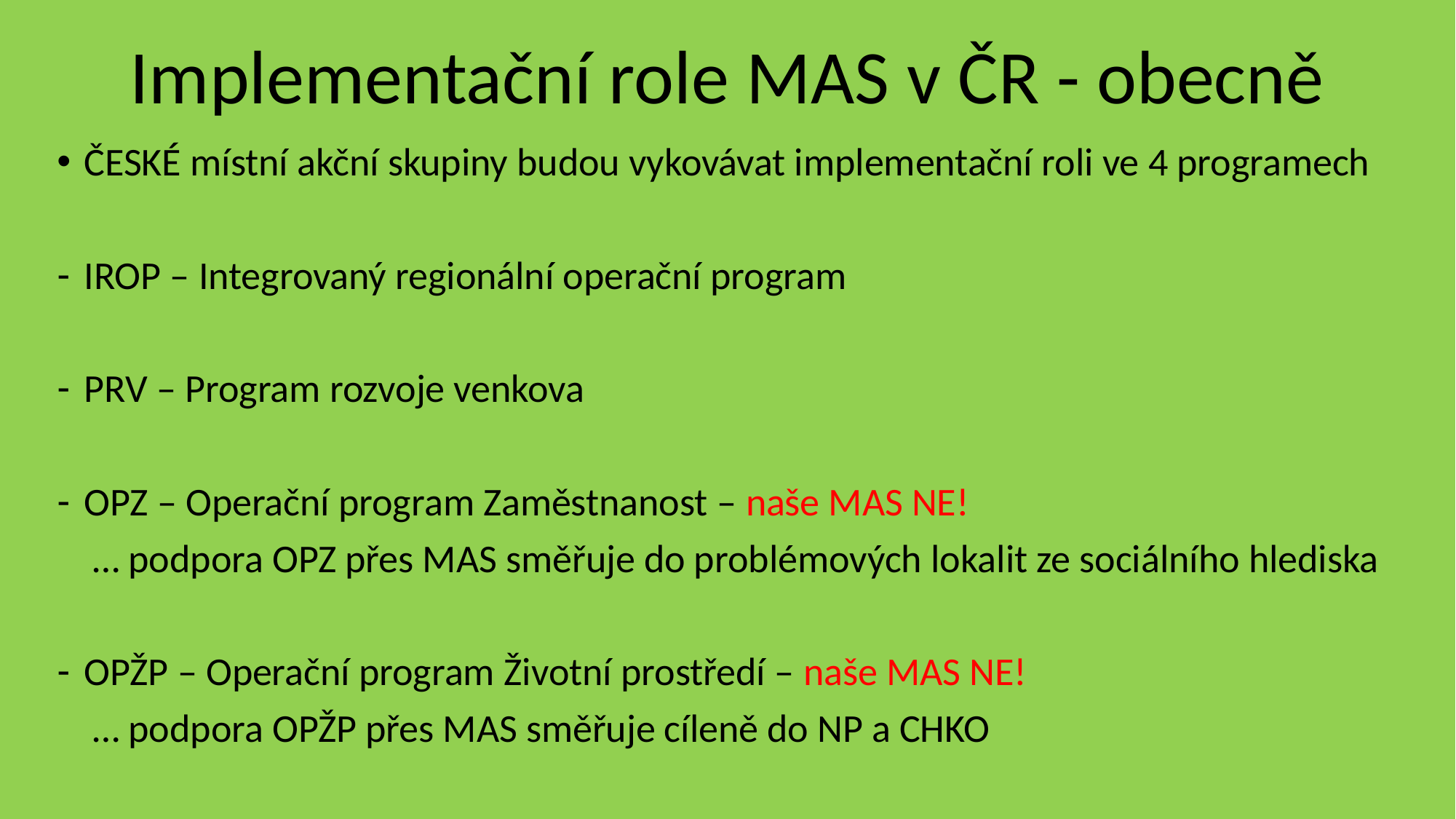

# Implementační role MAS v ČR - obecně
ČESKÉ místní akční skupiny budou vykovávat implementační roli ve 4 programech

IROP – Integrovaný regionální operační program

PRV – Program rozvoje venkova

OPZ – Operační program Zaměstnanost – naše MAS NE!
    … podpora OPZ přes MAS směřuje do problémových lokalit ze sociálního hlediska

OPŽP – Operační program Životní prostředí – naše MAS NE!
    … podpora OPŽP přes MAS směřuje cíleně do NP a CHKO